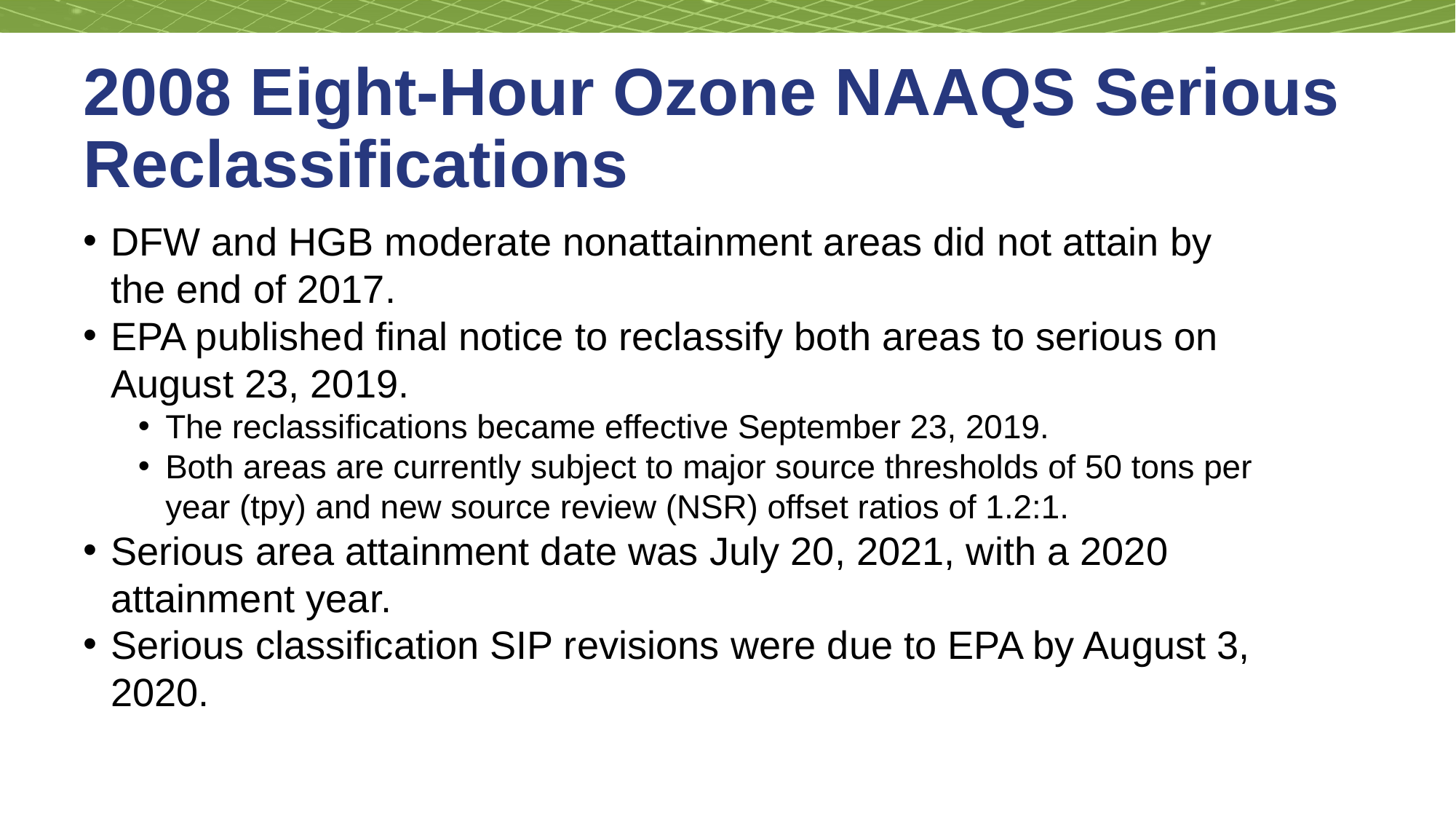

# 2008 Eight-Hour Ozone NAAQS Serious Reclassifications
DFW and HGB moderate nonattainment areas did not attain by the end of 2017.
EPA published final notice to reclassify both areas to serious on August 23, 2019.
The reclassifications became effective September 23, 2019.
Both areas are currently subject to major source thresholds of 50 tons per year (tpy) and new source review (NSR) offset ratios of 1.2:1.
Serious area attainment date was July 20, 2021, with a 2020 attainment year.
Serious classification SIP revisions were due to EPA by August 3, 2020.